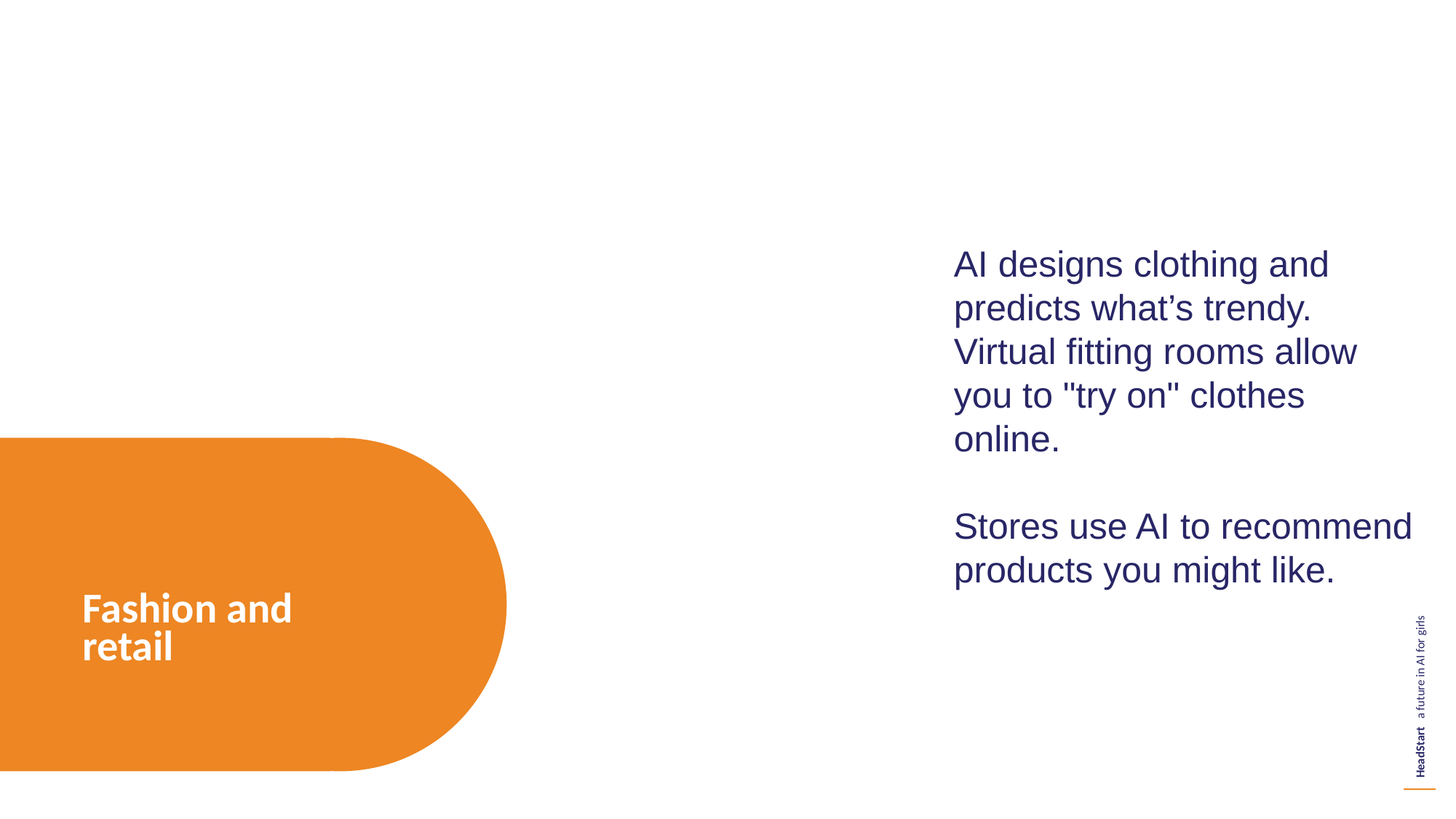

AI designs clothing and predicts what’s trendy.
Virtual fitting rooms allow you to "try on" clothes online.

Stores use AI to recommend products you might like.

Fashion and retail